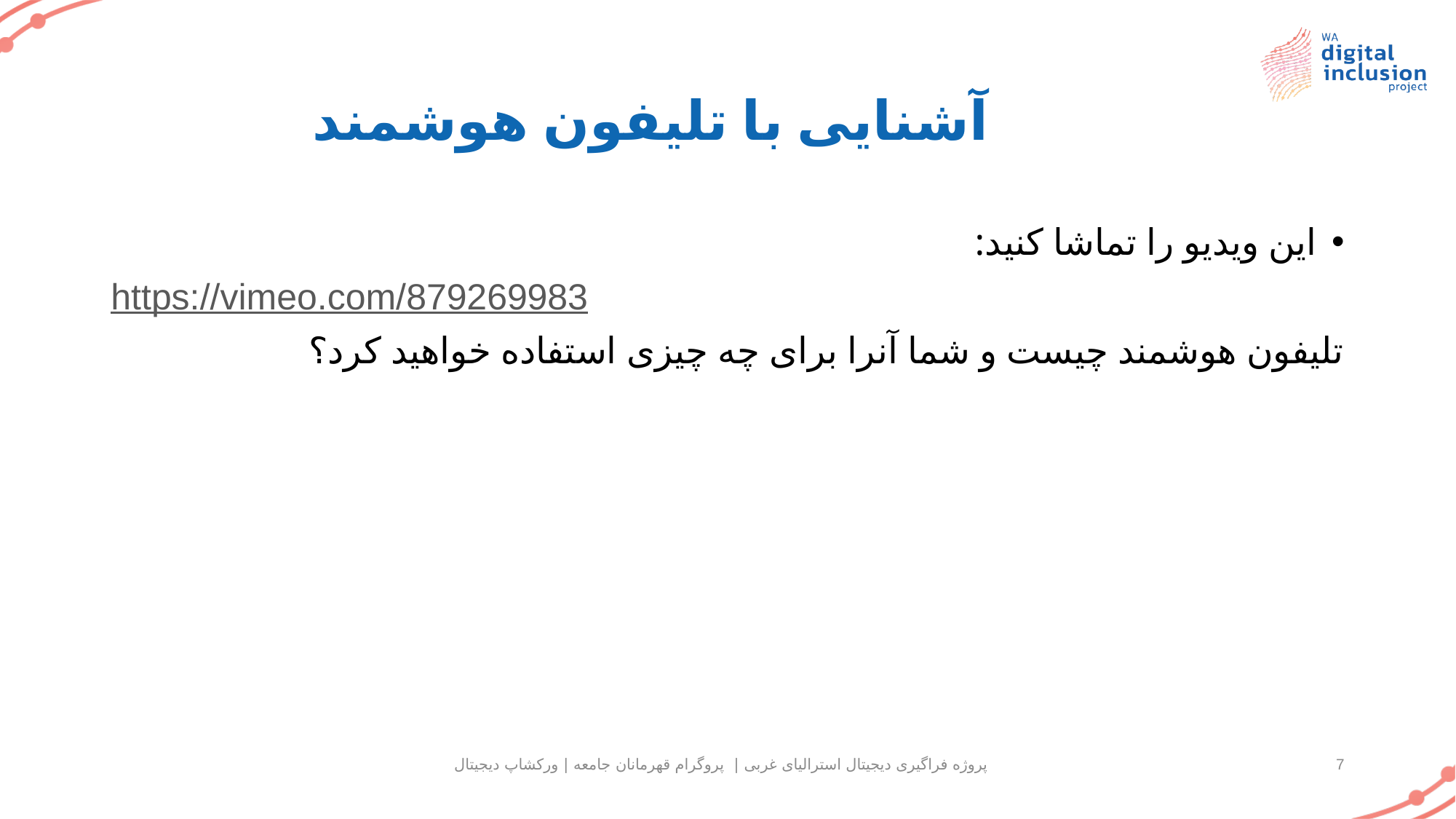

# آشنایی با تلیفون هوشمند
این ویدیو را تماشا کنید:
https://vimeo.com/879269983
تلیفون هوشمند چیست و شما آنرا برای چه چیزی استفاده خواهید کرد؟

پروژه فراگیری دیجیتال استرالیای غربی |  پروگرام قهرمانان جامعه | ورکشاپ دیجیتال
7